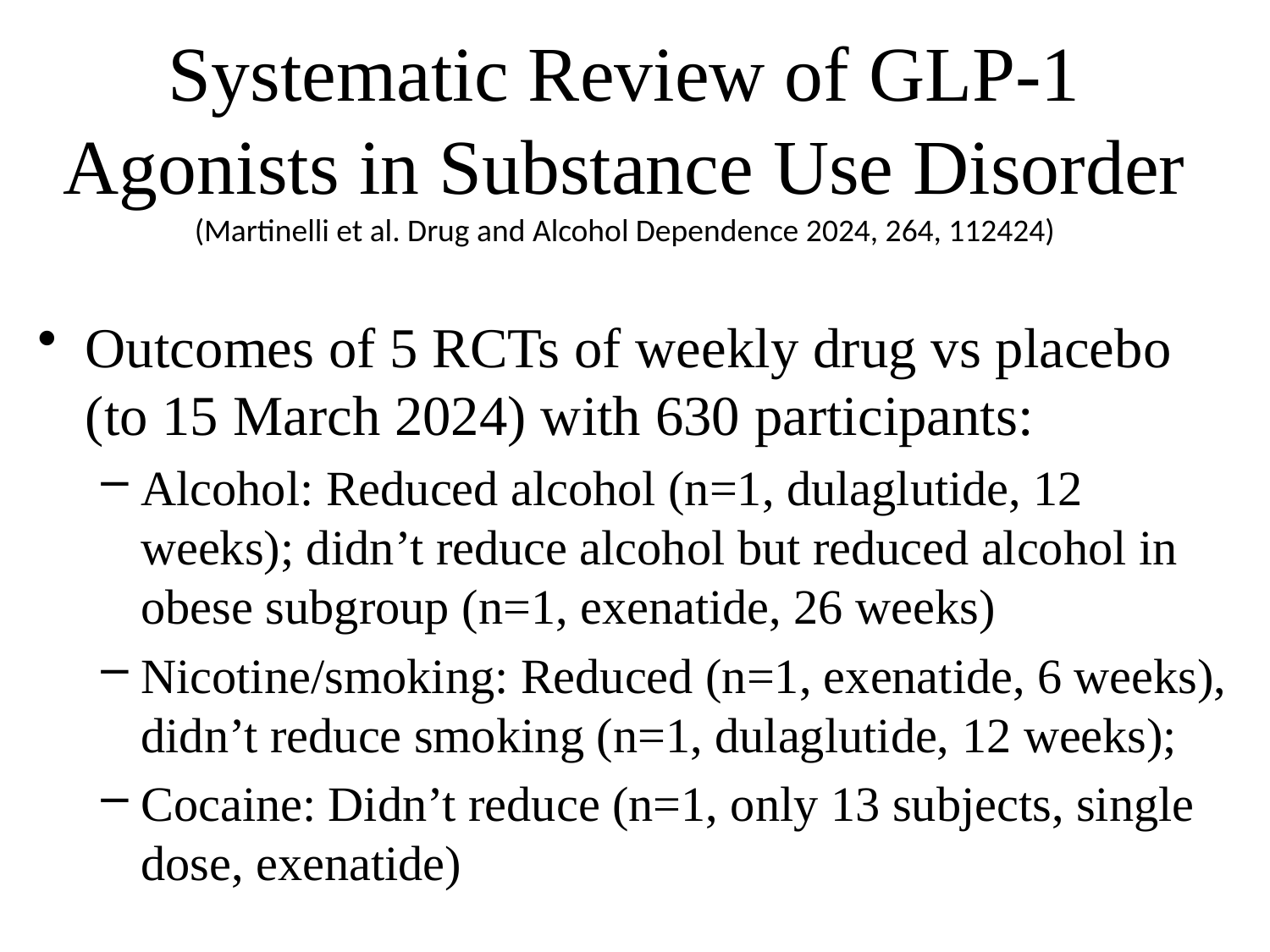

# Systematic Review of GLP-1 Agonists in Substance Use Disorder (Martinelli et al. Drug and Alcohol Dependence 2024, 264, 112424)
Outcomes of 5 RCTs of weekly drug vs placebo (to 15 March 2024) with 630 participants:
Alcohol: Reduced alcohol (n=1, dulaglutide, 12 weeks); didn’t reduce alcohol but reduced alcohol in obese subgroup (n=1, exenatide, 26 weeks)
Nicotine/smoking: Reduced (n=1, exenatide, 6 weeks), didn’t reduce smoking (n=1, dulaglutide, 12 weeks);
Cocaine: Didn’t reduce (n=1, only 13 subjects, single dose, exenatide)